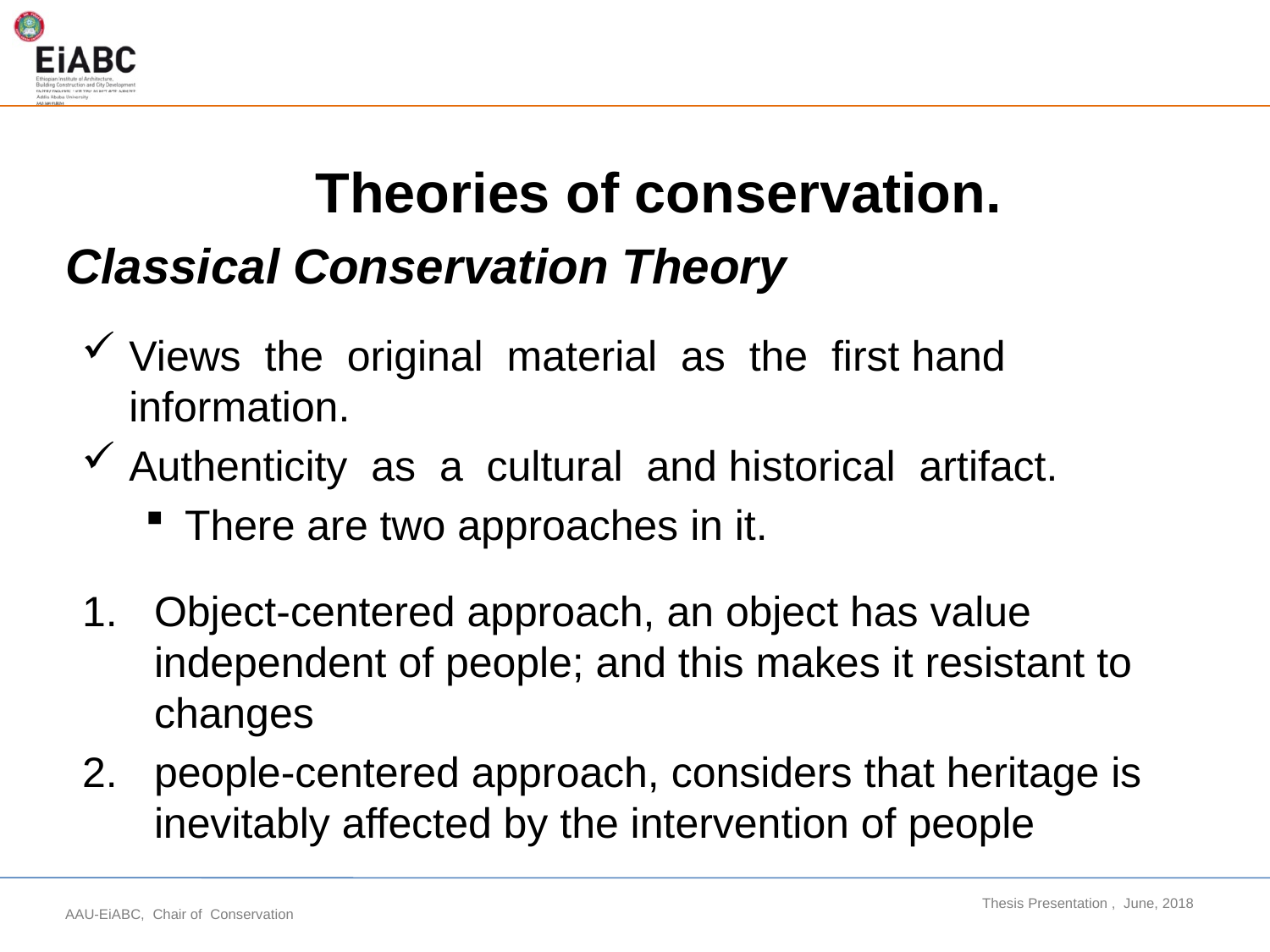

Theories of conservation.
Classical Conservation Theory

Views  the  original  material  as  the  first hand information.
Authenticity  as  a  cultural  and historical  artifact.
There are two approaches in it.

Object-centered approach, an object has value independent of people; and this makes it resistant to changes
people-centered approach, considers that heritage is inevitably affected by the intervention of people